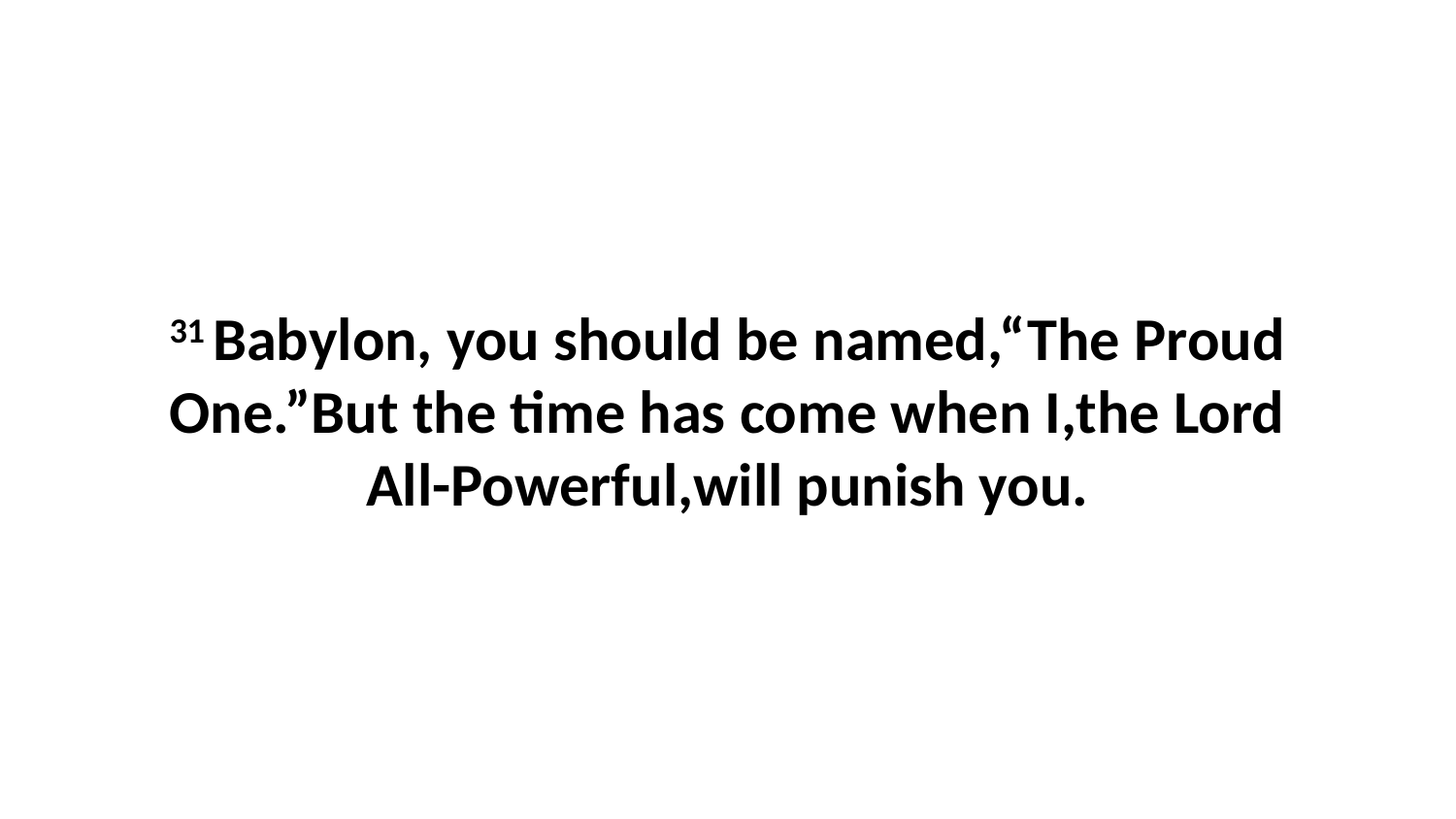

31 Babylon, you should be named,“The Proud One.”But the time has come when I,the Lord All-Powerful,will punish you.